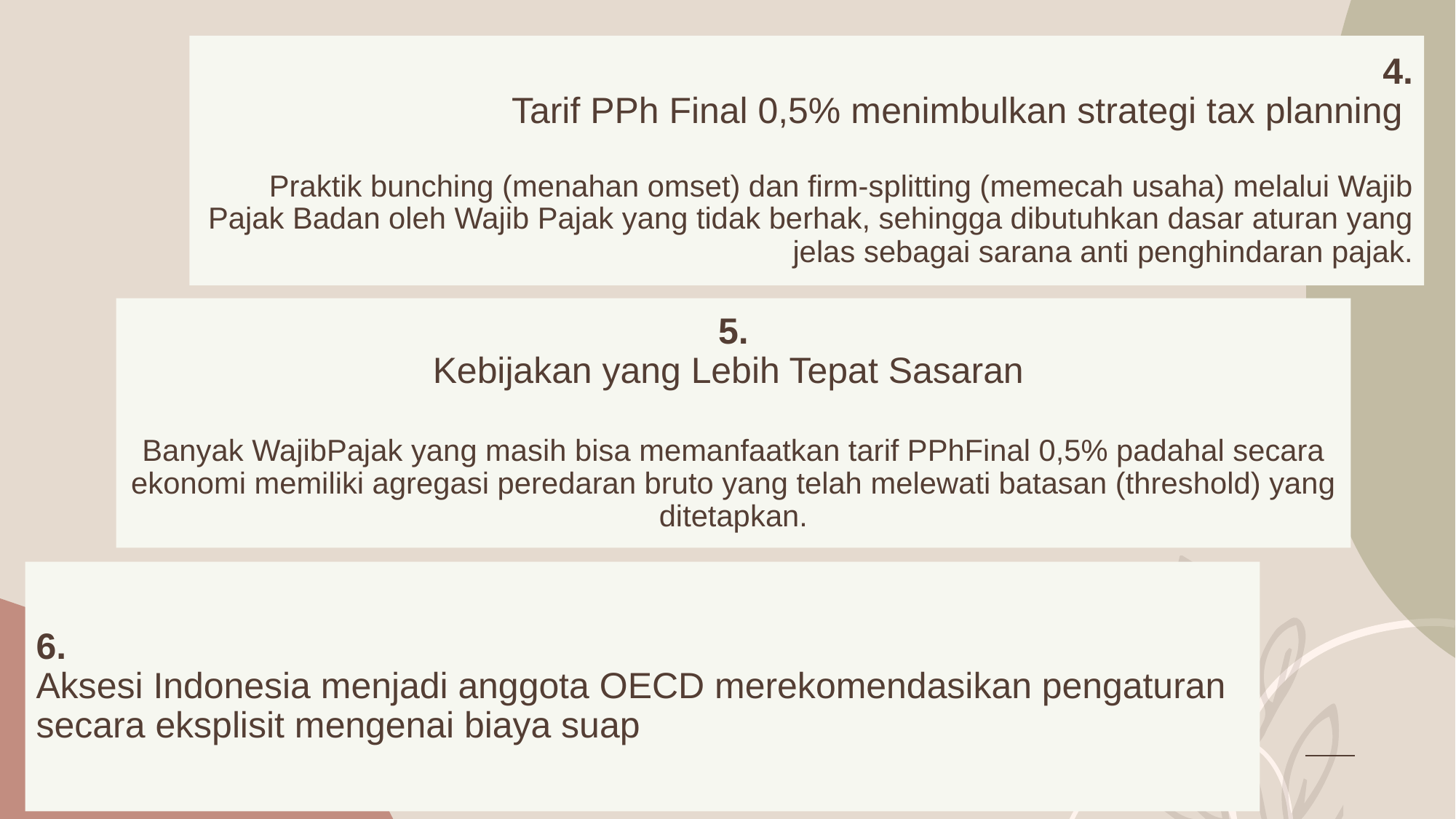

4.
Tarif PPh Final 0,5% menimbulkan strategi tax planning
Praktik bunching (menahan omset) dan firm-splitting (memecah usaha) melalui Wajib Pajak Badan oleh Wajib Pajak yang tidak berhak, sehingga dibutuhkan dasar aturan yang jelas sebagai sarana anti penghindaran pajak.
5.
Kebijakan yang Lebih Tepat Sasaran
Banyak WajibPajak yang masih bisa memanfaatkan tarif PPhFinal 0,5% padahal secara ekonomi memiliki agregasi peredaran bruto yang telah melewati batasan (threshold) yang ditetapkan.
6.
Aksesi Indonesia menjadi anggota OECD merekomendasikan pengaturan secara eksplisit mengenai biaya suap